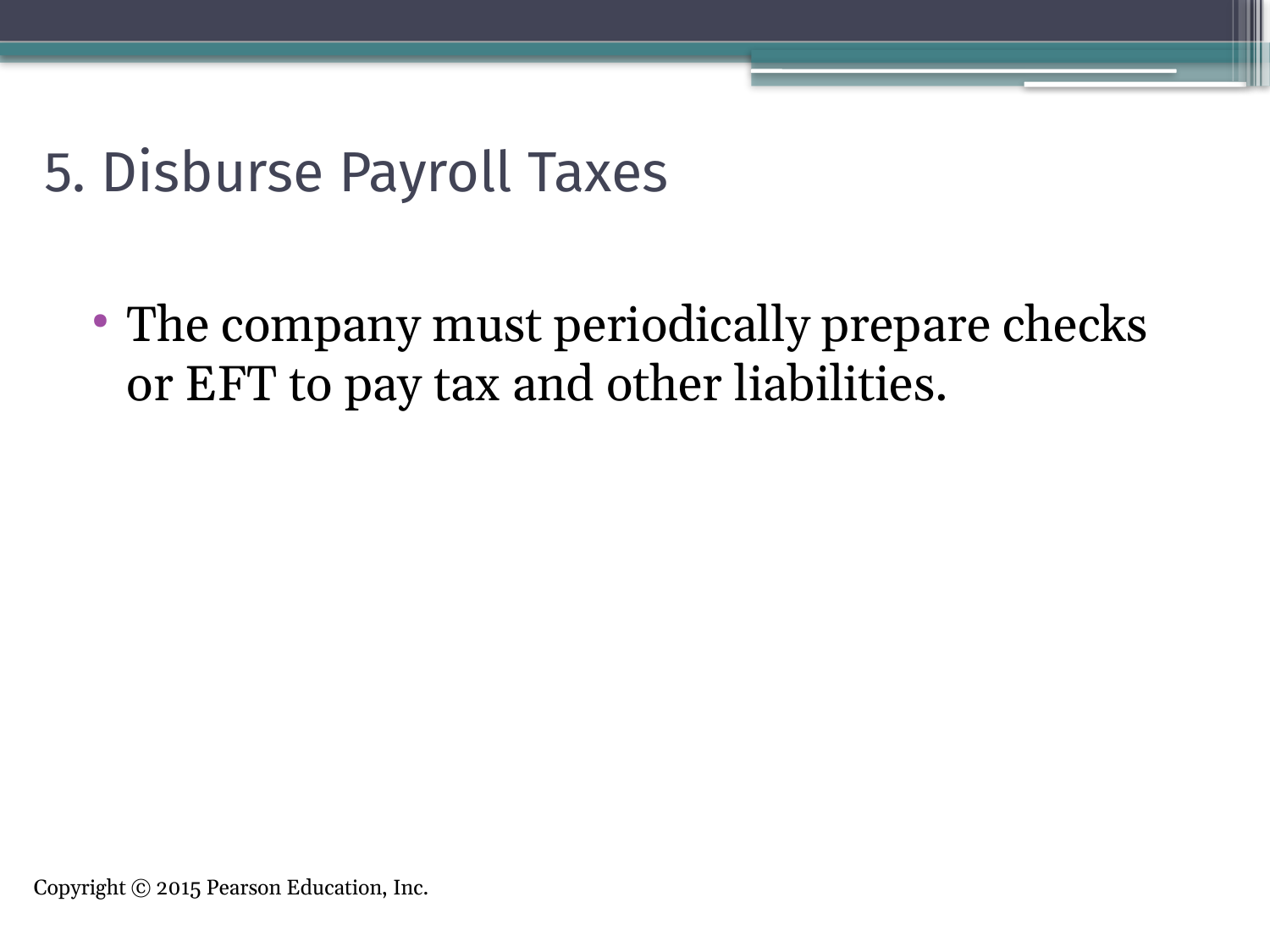

# 5. Disburse Payroll Taxes
The company must periodically prepare checks or EFT to pay tax and other liabilities.